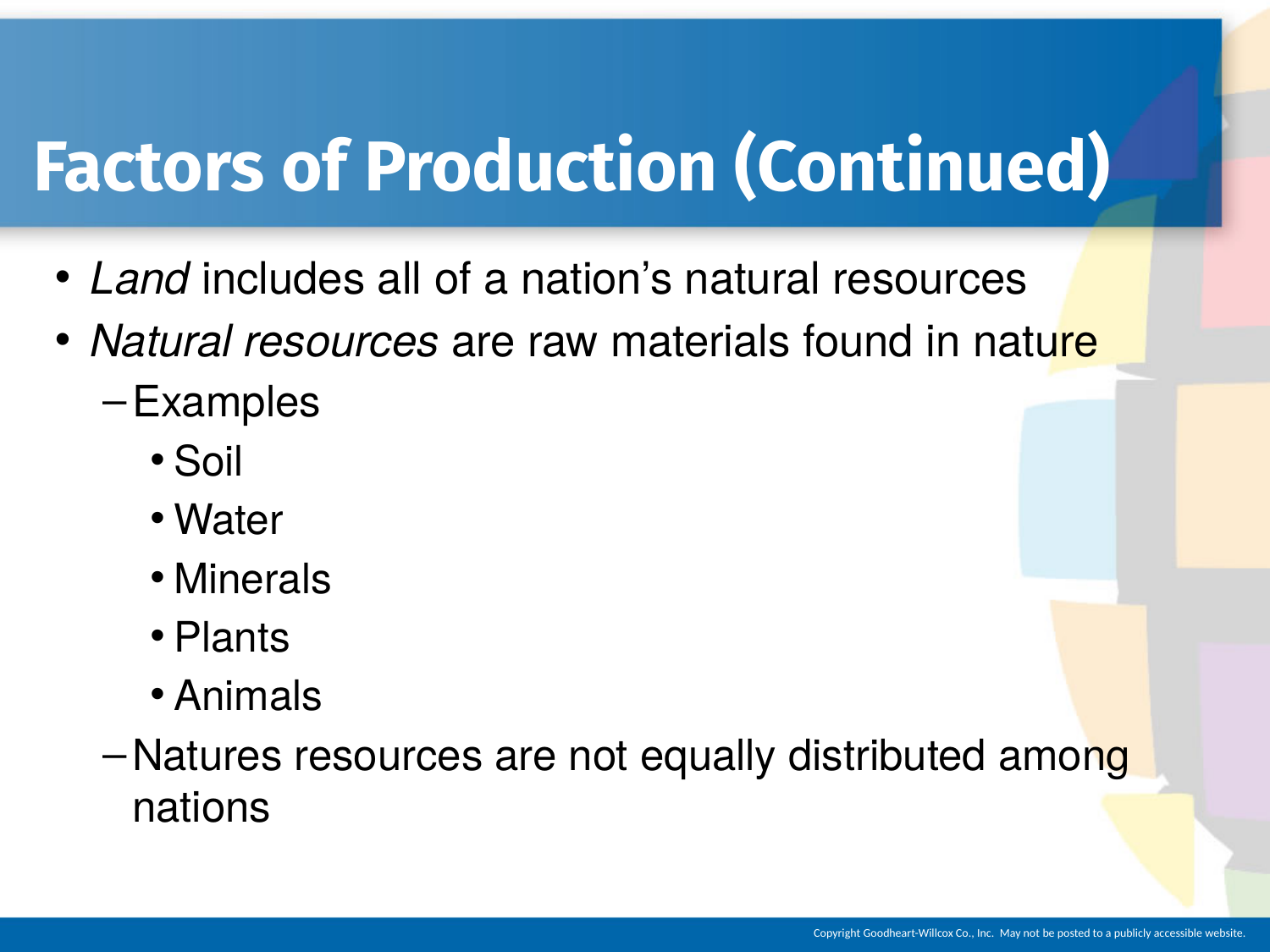

# Factors of Production (Continued)
Land includes all of a nation’s natural resources
Natural resources are raw materials found in nature
Examples
Soil
Water
Minerals
Plants
Animals
Natures resources are not equally distributed among nations